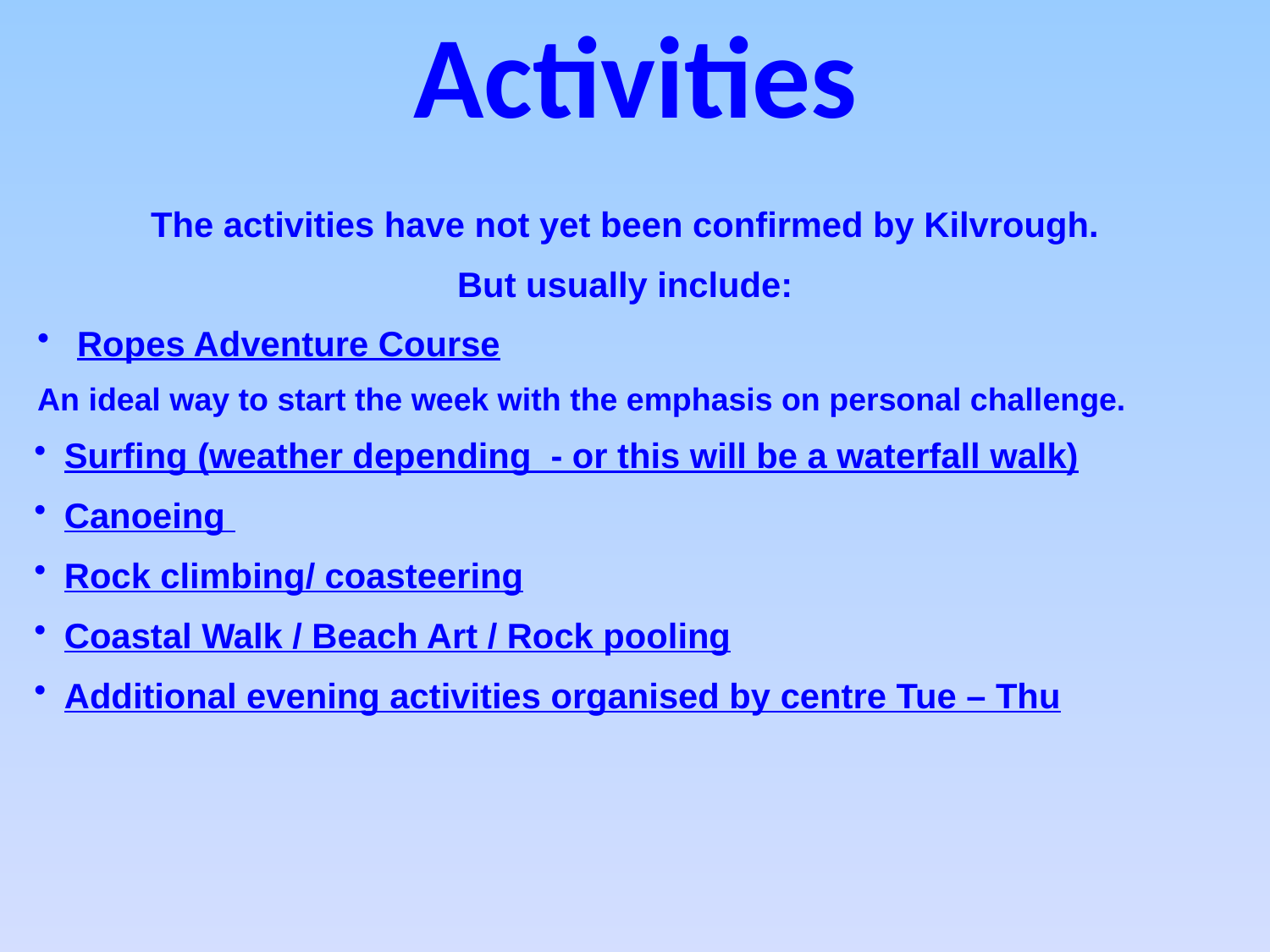

Activities
The activities have not yet been confirmed by Kilvrough.
But usually include:
 Ropes Adventure Course
An ideal way to start the week with the emphasis on personal challenge.
Surfing (weather depending  - or this will be a waterfall walk)
Canoeing
Rock climbing/ coasteering
Coastal Walk / Beach Art / Rock pooling
Additional evening activities organised by centre Tue – Thu